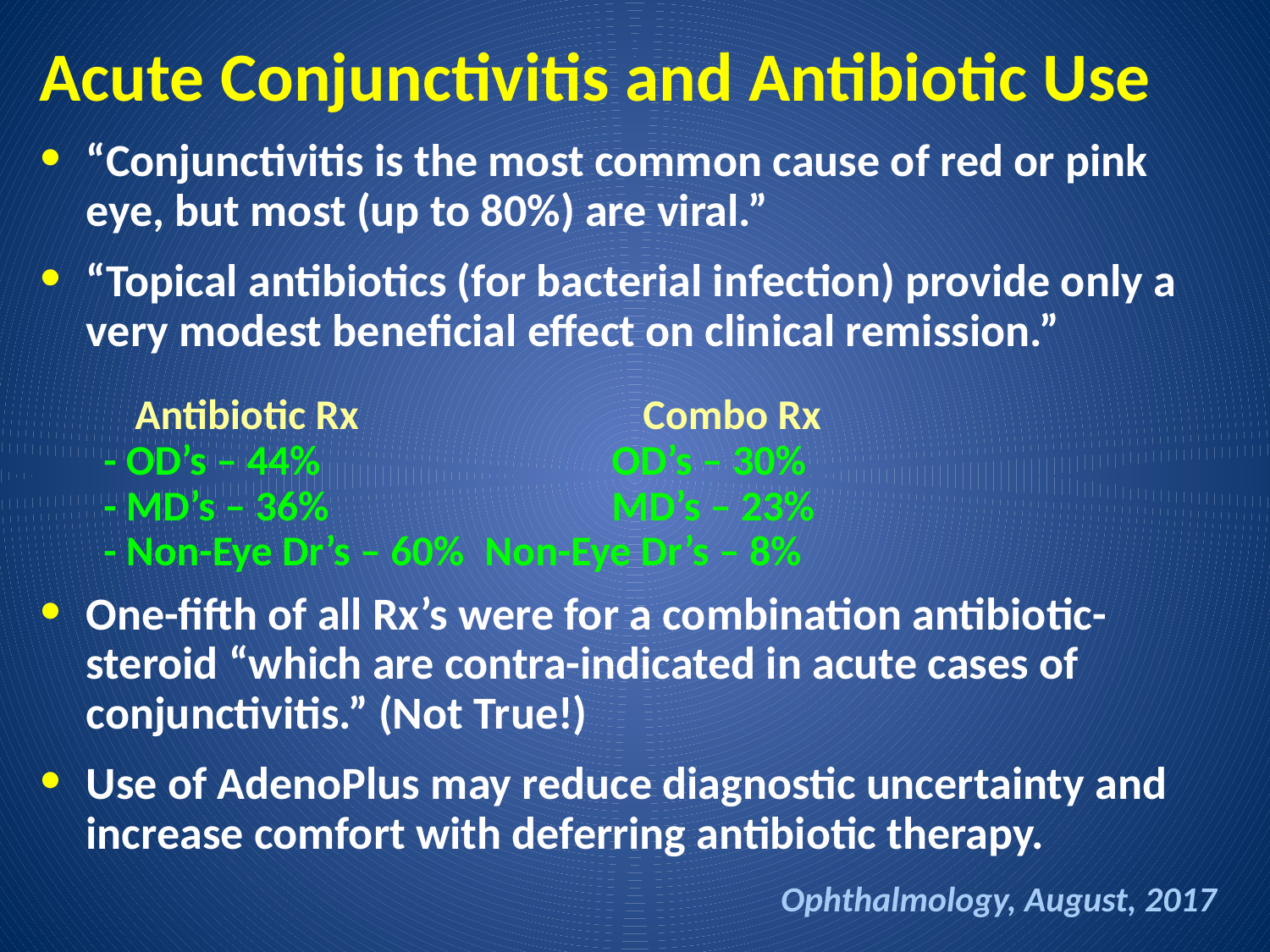

# Acute Conjunctivitis and Antibiotic Use
“Conjunctivitis is the most common cause of red or pink eye, but most (up to 80%) are viral.”
“Topical antibiotics (for bacterial infection) provide only a very modest beneficial effect on clinical remission.”

Antibiotic Rx			Combo Rx
- OD’s – 44%  			OD’s – 30%
- MD’s – 36%			MD’s – 23%
- Non-Eye Dr’s – 60%	Non-Eye Dr’s – 8%

One-fifth of all Rx’s were for a combination antibiotic-steroid “which are contra-indicated in acute cases of conjunctivitis.” (Not True!)
Use of AdenoPlus may reduce diagnostic uncertainty and increase comfort with deferring antibiotic therapy.
Ophthalmology, August, 2017